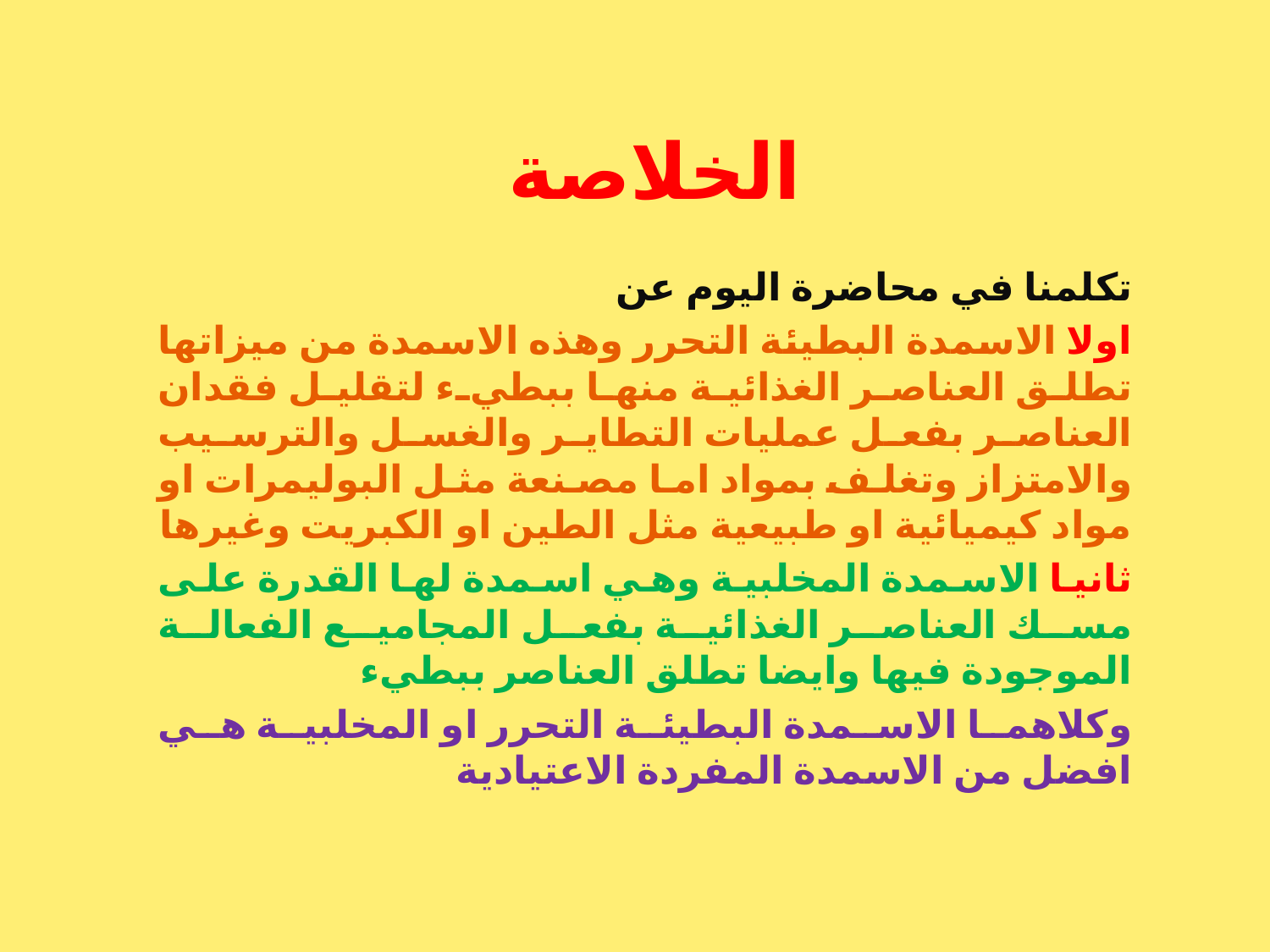

# الخلاصة
تكلمنا في محاضرة اليوم عن
اولا الاسمدة البطيئة التحرر وهذه الاسمدة من ميزاتها تطلق العناصر الغذائية منها ببطيء لتقليل فقدان العناصر بفعل عمليات التطاير والغسل والترسيب والامتزاز وتغلف بمواد اما مصنعة مثل البوليمرات او مواد كيميائية او طبيعية مثل الطين او الكبريت وغيرها
ثانيا الاسمدة المخلبية وهي اسمدة لها القدرة على مسك العناصر الغذائية بفعل المجاميع الفعالة الموجودة فيها وايضا تطلق العناصر ببطيء
وكلاهما الاسمدة البطيئة التحرر او المخلبية هي افضل من الاسمدة المفردة الاعتيادية